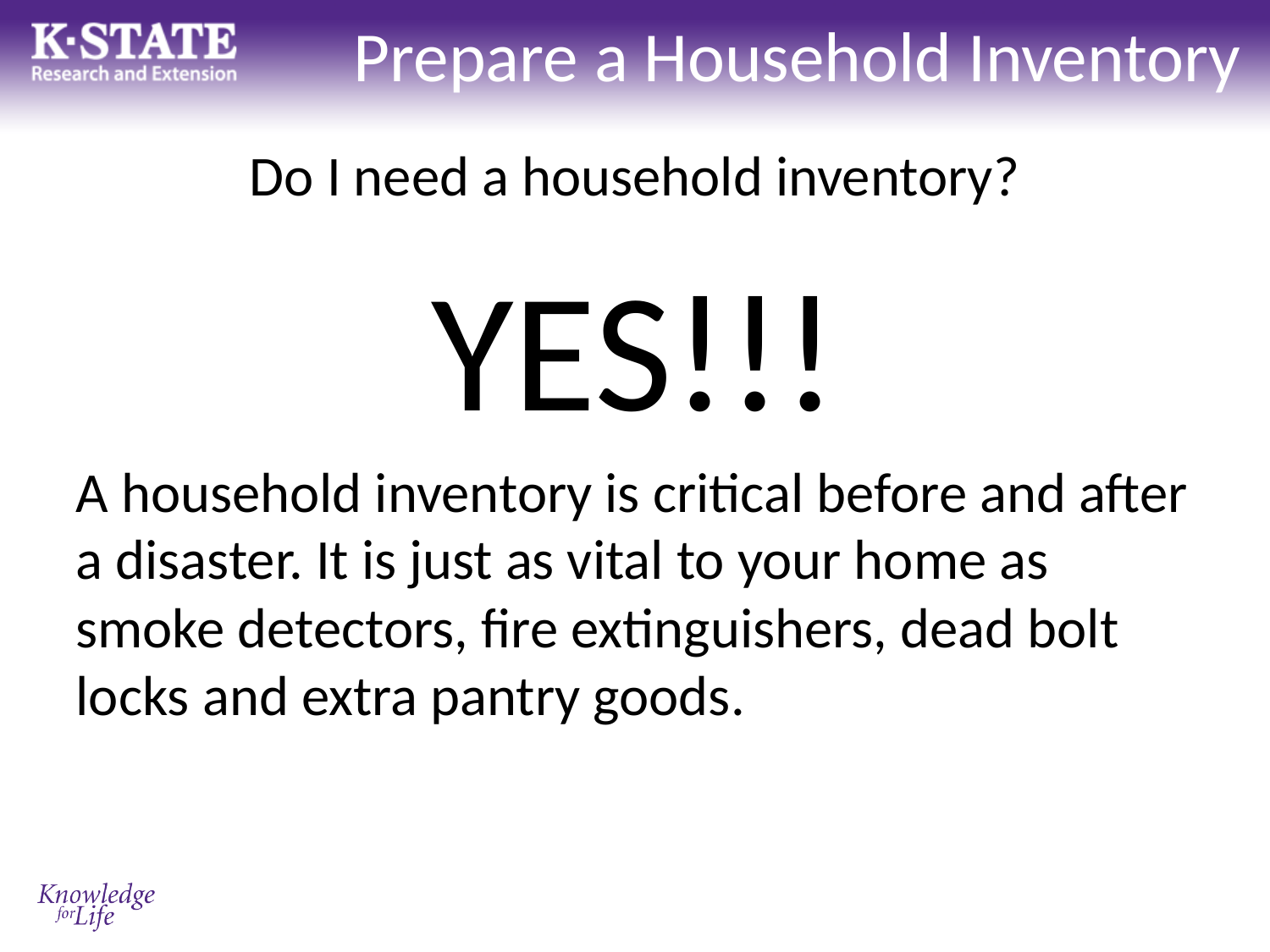

# Prepare a Household Inventory

Do I need a household inventory?
YES!!!
A household inventory is critical before and after a disaster. It is just as vital to your home as smoke detectors, fire extinguishers, dead bolt locks and extra pantry goods.